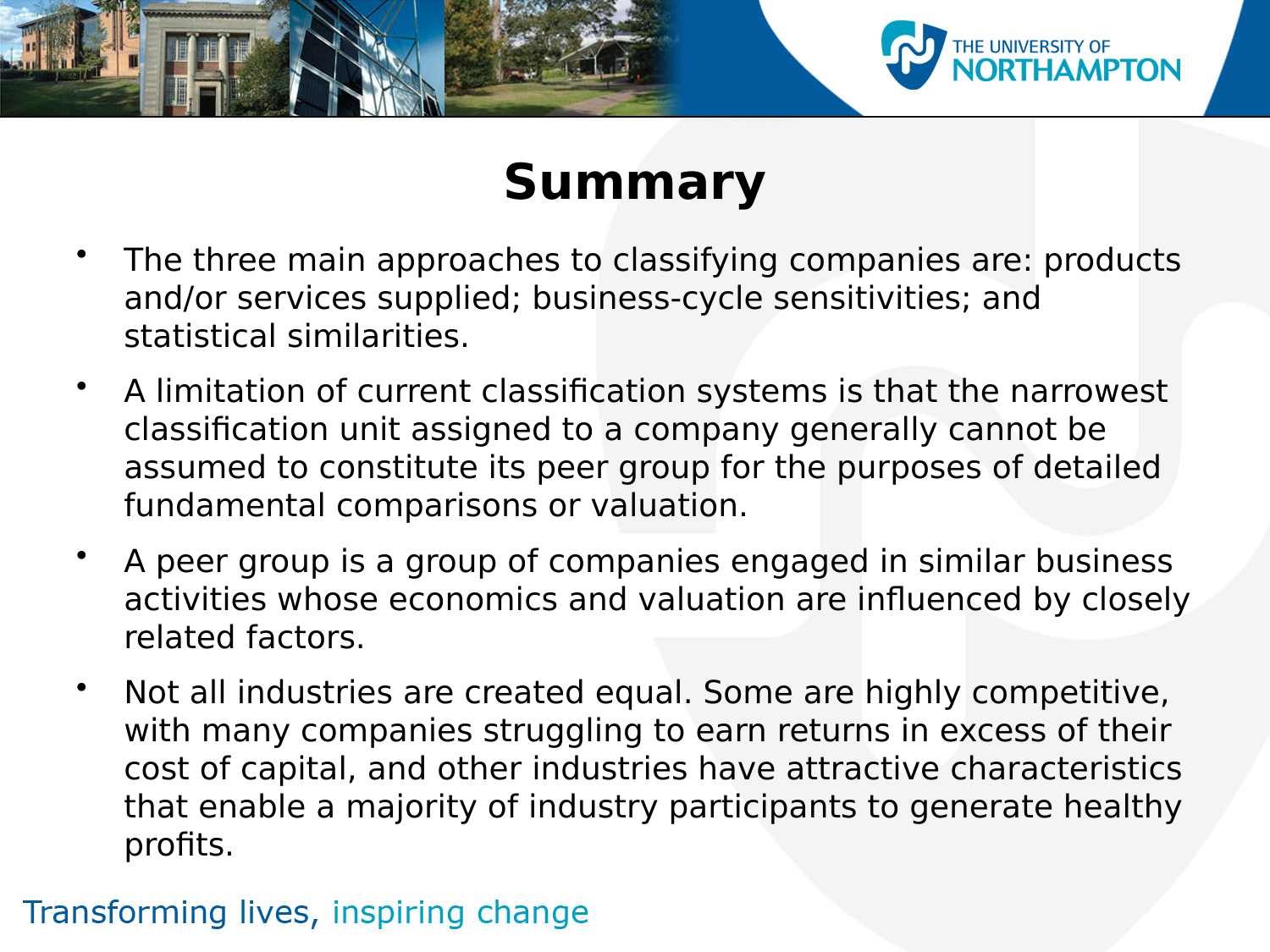

# Summary
The three main approaches to classifying companies are: products and/or services supplied; business-cycle sensitivities; and statistical similarities.
A limitation of current classification systems is that the narrowest classification unit assigned to a company generally cannot be assumed to constitute its peer group for the purposes of detailed fundamental comparisons or valuation.
A peer group is a group of companies engaged in similar business activities whose economics and valuation are influenced by closely related factors.
Not all industries are created equal. Some are highly competitive, with many companies struggling to earn returns in excess of their cost of capital, and other industries have attractive characteristics that enable a majority of industry participants to generate healthy profits.